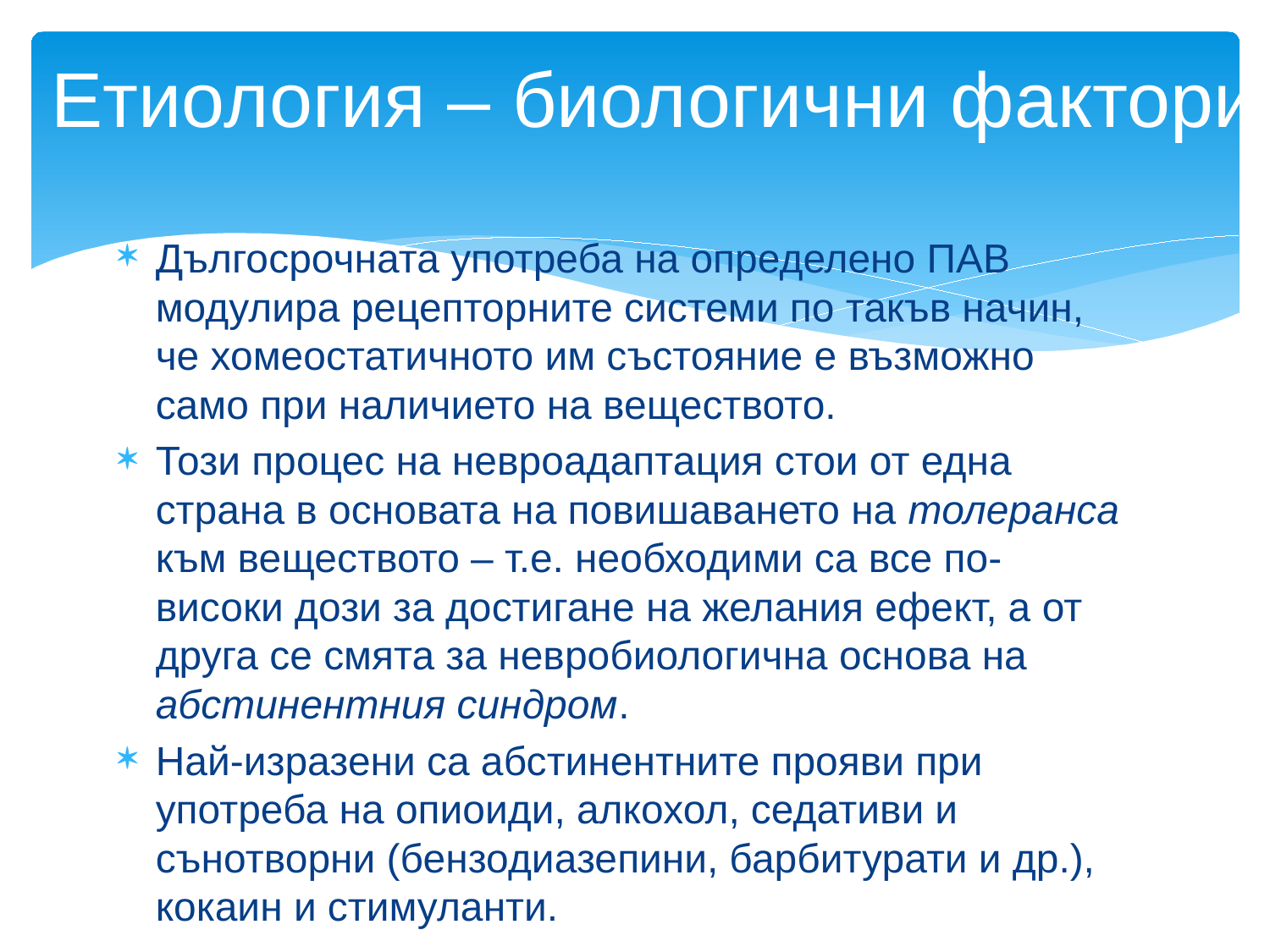

# Етиология – биологични фактори
Дългосрочната употреба на определено ПАВ модулира рецепторните системи по такъв начин, че хомеостатичното им състояние е възможно само при наличието на веществото.
Този процес на невроадаптация стои от една страна в основата на повишаването на толеранса към веществото – т.е. необходими са все по-високи дози за достигане на желания ефект, а от друга се смята за невробиологична основа на абстинентния синдром.
Най-изразени са абстинентните прояви при употреба на опиоиди, алкохол, седативи и сънотворни (бензодиазепини, барбитурати и др.), кокаин и стимуланти.